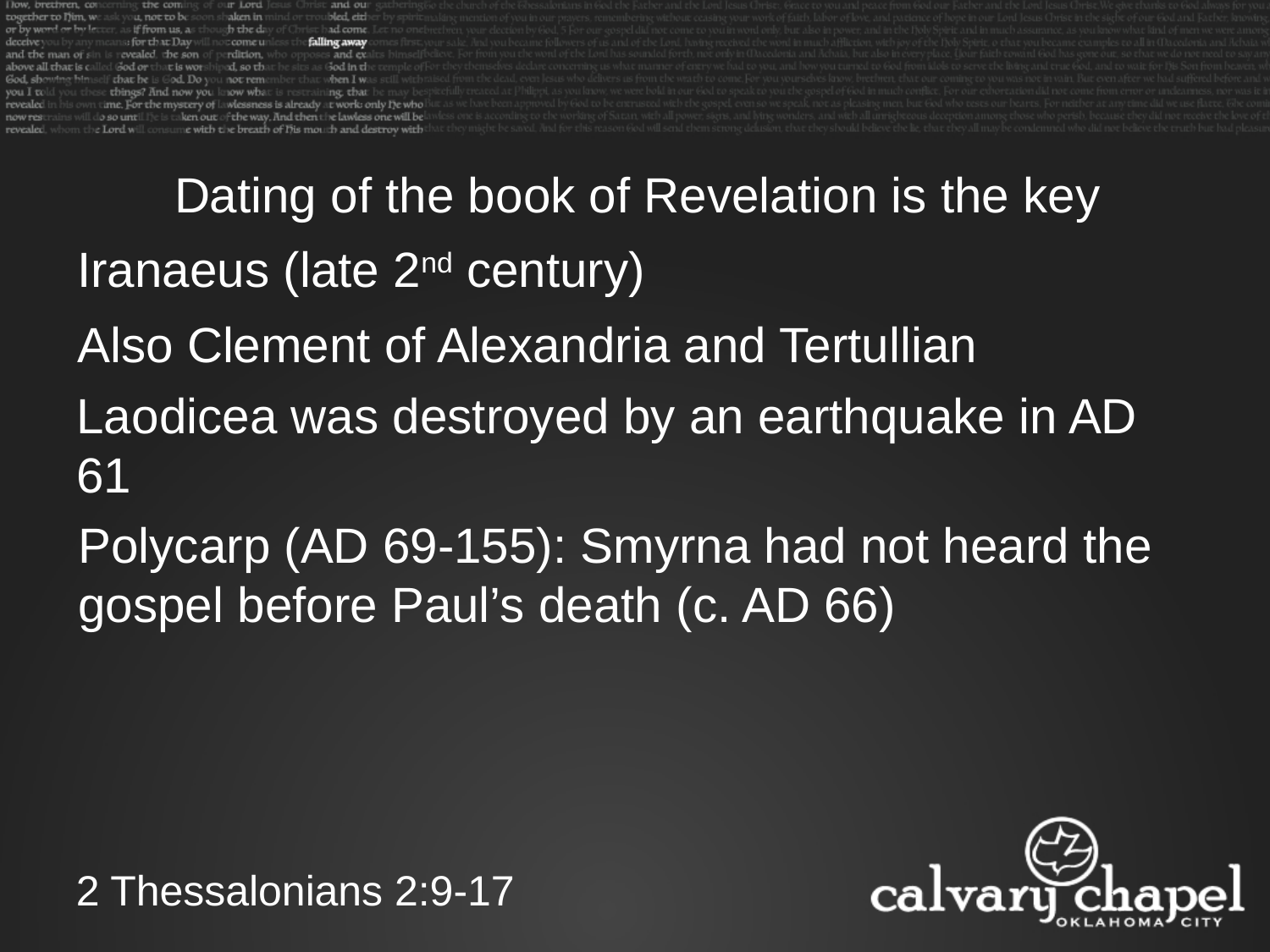

Dating of the book of Revelation is the key
Iranaeus (late 2nd century)
Also Clement of Alexandria and Tertullian
Laodicea was destroyed by an earthquake in AD 61
Polycarp (AD 69-155): Smyrna had not heard the gospel before Paul’s death (c. AD 66)
2 Thessalonians 2:9-17